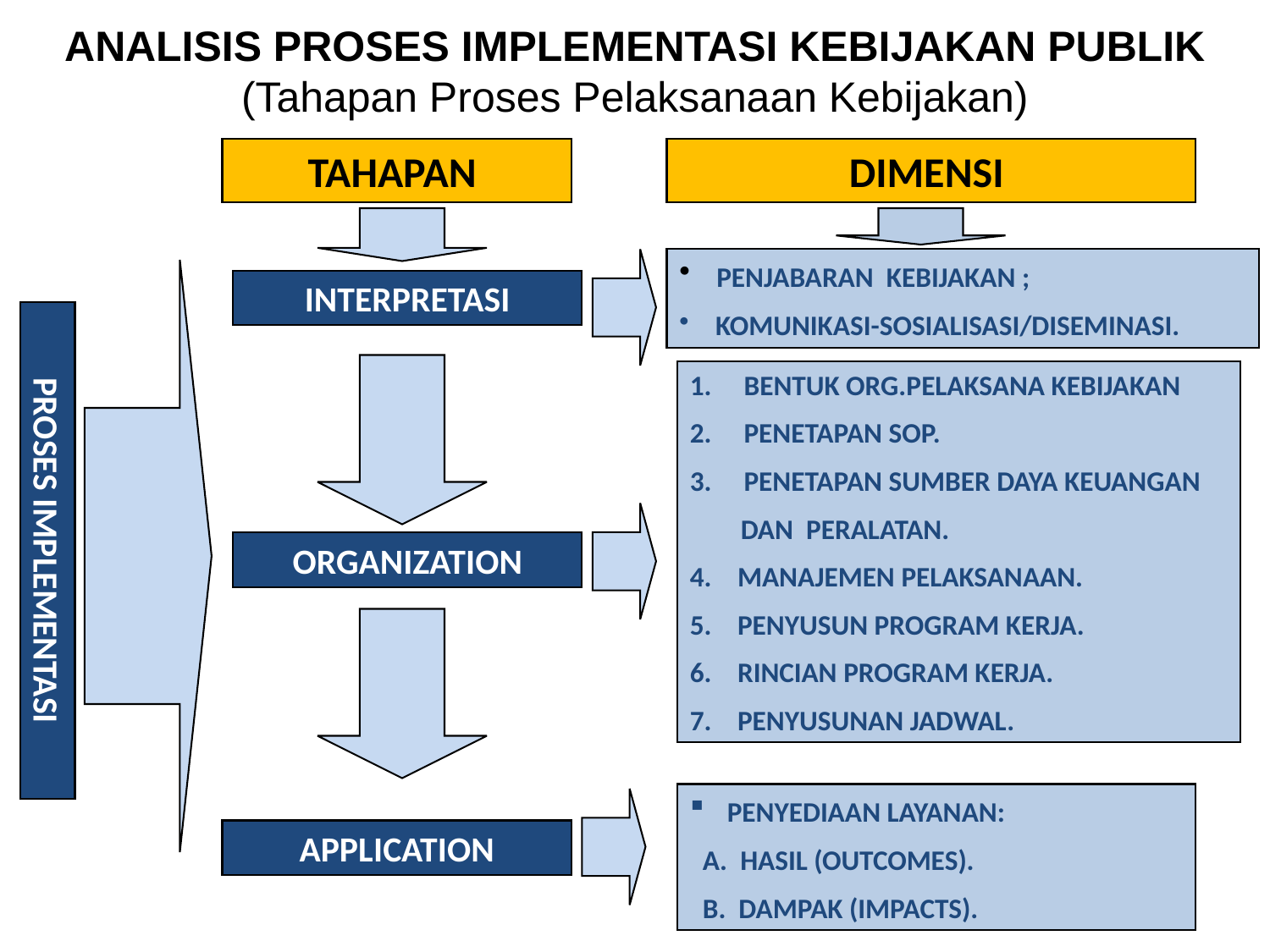

# ANALISIS PROSES IMPLEMENTASI KEBIJAKAN PUBLIK (Tahapan Proses Pelaksanaan Kebijakan)
TAHAPAN
DIMENSI

 PENJABARAN  KEBIJAKAN ;
 KOMUNIKASI-SOSIALISASI/DISEMINASI.

INTERPRETASI

 BENTUK ORG.PELAKSANA KEBIJAKAN
 PENETAPAN SOP.
 PENETAPAN SUMBER DAYA KEUANGAN
        DAN  PERALATAN.
MANAJEMEN PELAKSANAAN.
PENYUSUN PROGRAM KERJA.
RINCIAN PROGRAM KERJA.
PENYUSUNAN JADWAL.

PROSES IMPLEMENTASI
ORGANIZATION

 PENYEDIAAN LAYANAN:
  A.  HASIL (OUTCOMES).
  B.  DAMPAK (IMPACTS).

APPLICATION
18